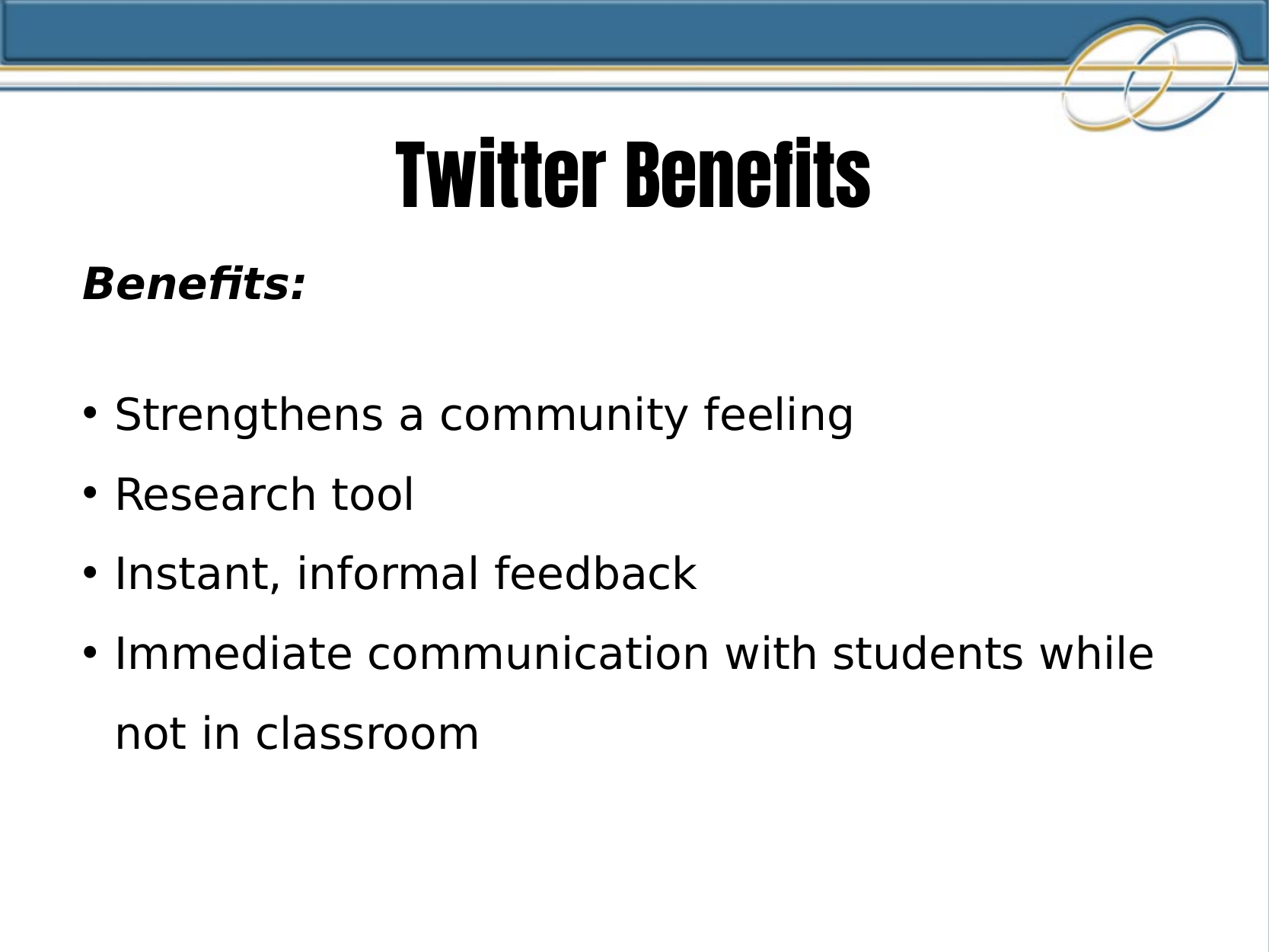

Twitter Benefits
Benefits:

Strengthens a community feeling
Research tool
Instant, informal feedback
Immediate communication with students while not in classroom